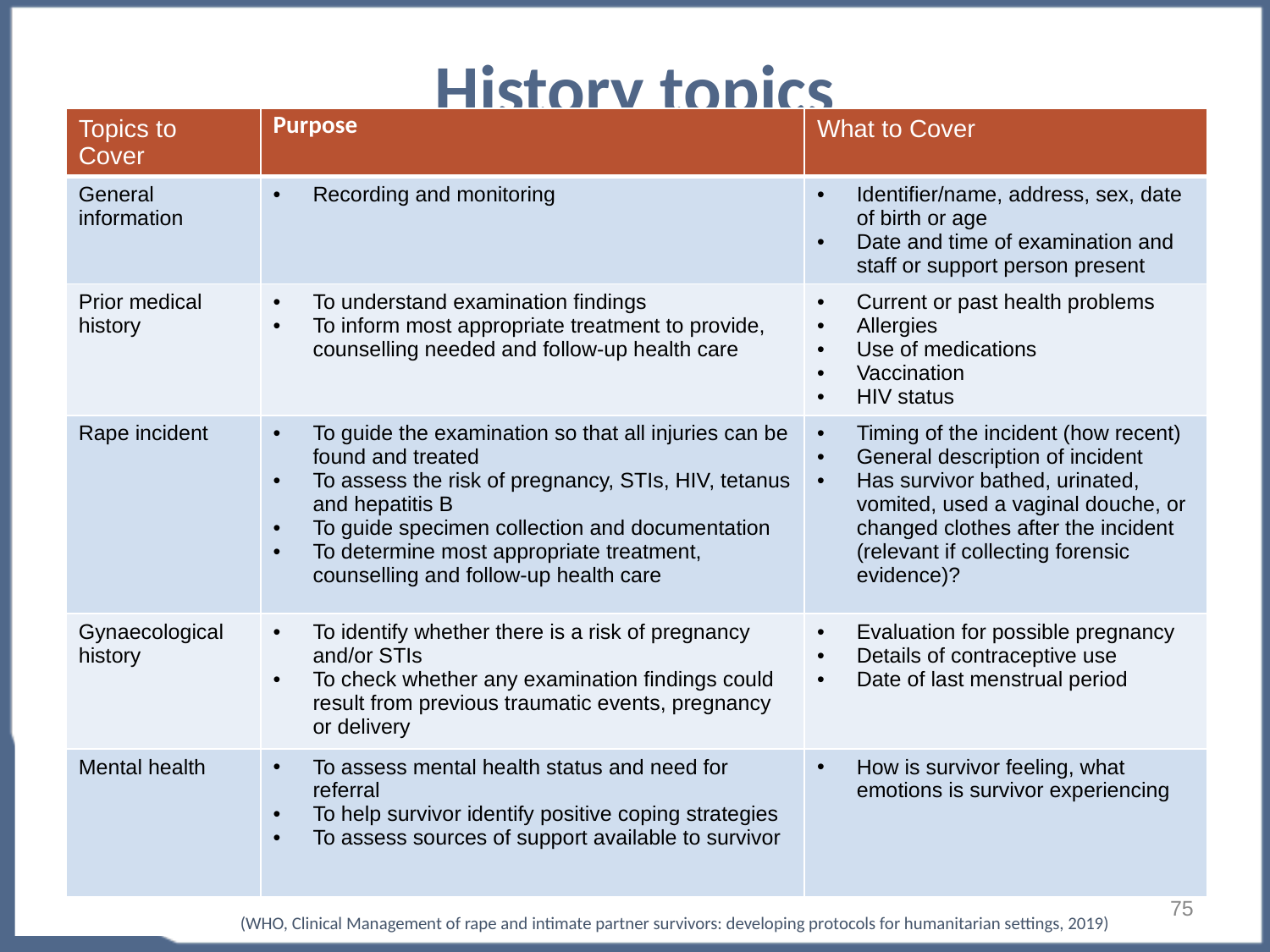

# History topics

| Topics to Cover | Purpose | What to Cover |
| --- | --- | --- |
| General information | Recording and monitoring | Identifier/name, address, sex, date of birth or age Date and time of examination and staff or support person present |
| Prior medical history | To understand examination findings To inform most appropriate treatment to provide, counselling needed and follow-up health care | Current or past health problems Allergies Use of medications Vaccination HIV status |
| Rape incident | To guide the examination so that all injuries can be found and treated To assess the risk of pregnancy, STIs, HIV, tetanus and hepatitis B To guide specimen collection and documentation To determine most appropriate treatment, counselling and follow-up health care | Timing of the incident (how recent) General description of incident Has survivor bathed, urinated, vomited, used a vaginal douche, or changed clothes after the incident (relevant if collecting forensic evidence)? |
| Gynaecological history | To identify whether there is a risk of pregnancy and/or STIs To check whether any examination findings could result from previous traumatic events, pregnancy or delivery | Evaluation for possible pregnancy Details of contraceptive use Date of last menstrual period |
| Mental health | To assess mental health status and need for referral To help survivor identify positive coping strategies To assess sources of support available to survivor | How is survivor feeling, what emotions is survivor experiencing |

75
(WHO, Clinical Management of rape and intimate partner survivors: developing protocols for humanitarian settings, 2019)